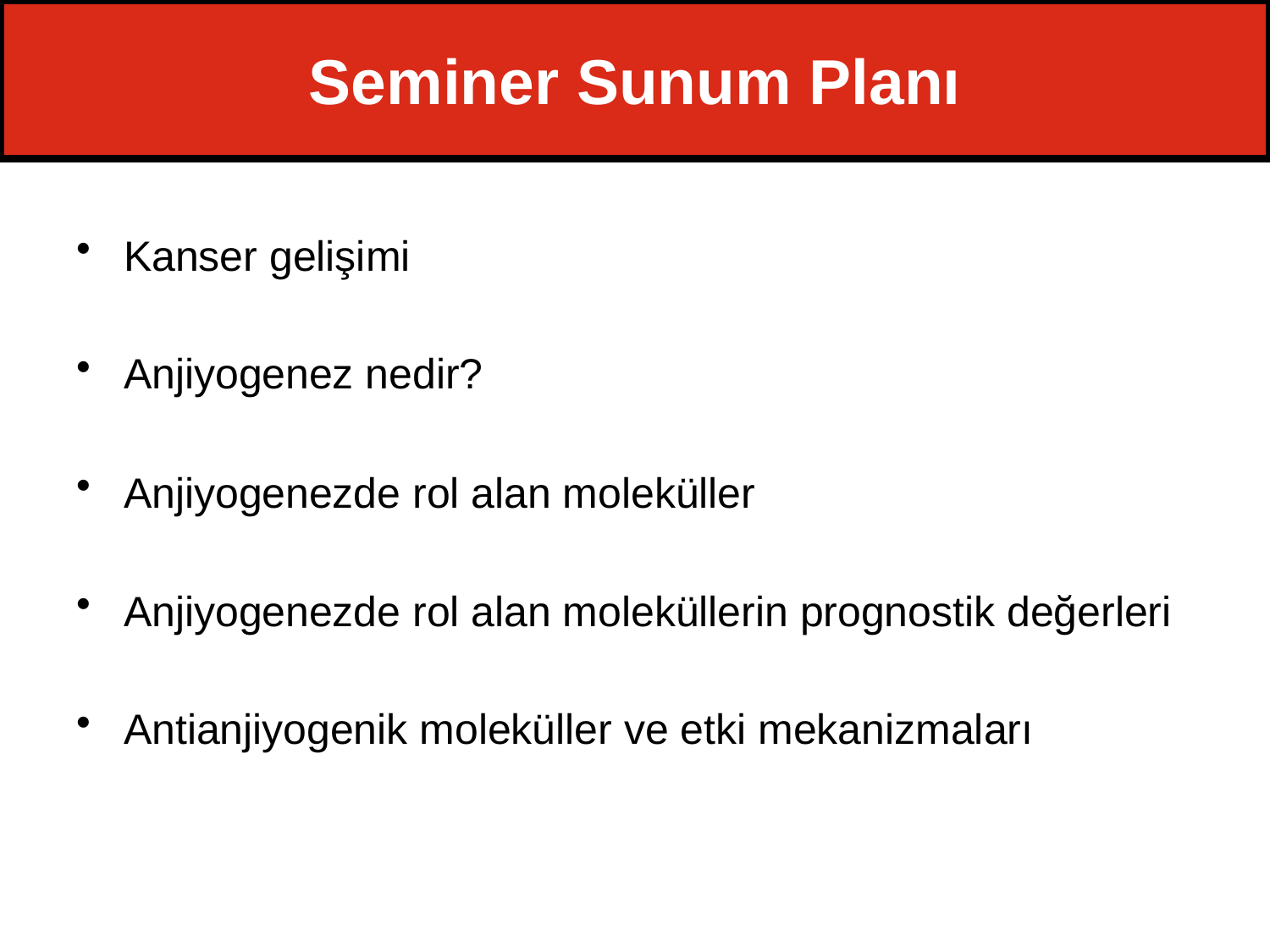

# Seminer Sunum Planı
Kanser gelişimi

Anjiyogenez nedir?

Anjiyogenezde rol alan moleküller

Anjiyogenezde rol alan moleküllerin prognostik değerleri

Antianjiyogenik moleküller ve etki mekanizmaları